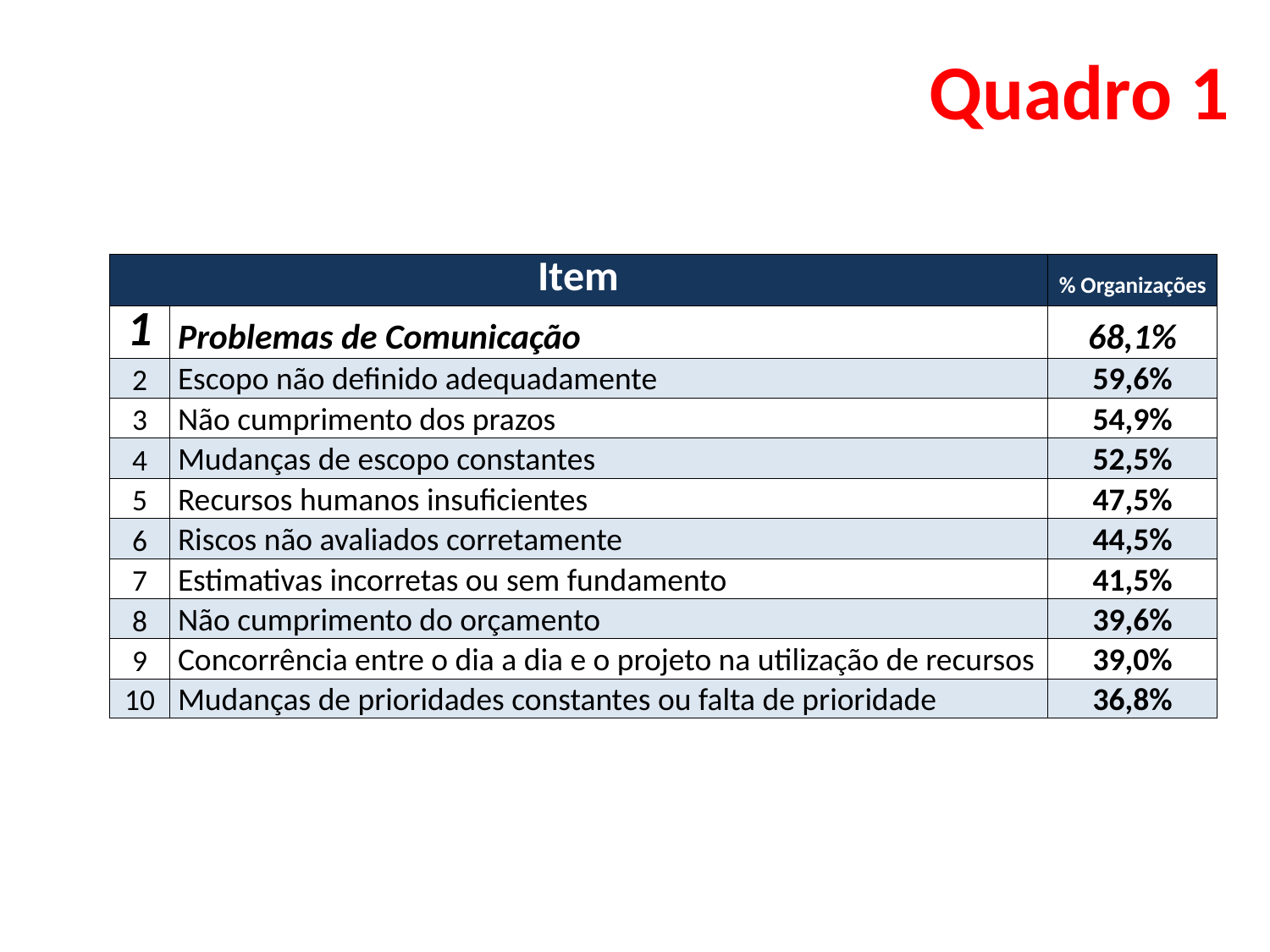

Quadro 1
| Item |  | % Organizações |
| --- | --- | --- |
| 1 | Problemas de Comunicação | 68,1% |
| 2 | Escopo não definido adequadamente | 59,6% |
| 3 | Não cumprimento dos prazos | 54,9% |
| 4 | Mudanças de escopo constantes | 52,5% |
| 5 | Recursos humanos insuficientes | 47,5% |
| 6 | Riscos não avaliados corretamente | 44,5% |
| 7 | Estimativas incorretas ou sem fundamento | 41,5% |
| 8 | Não cumprimento do orçamento | 39,6% |
| 9 | Concorrência entre o dia a dia e o projeto na utilização de recursos | 39,0% |
| 10 | Mudanças de prioridades constantes ou falta de prioridade | 36,8% |